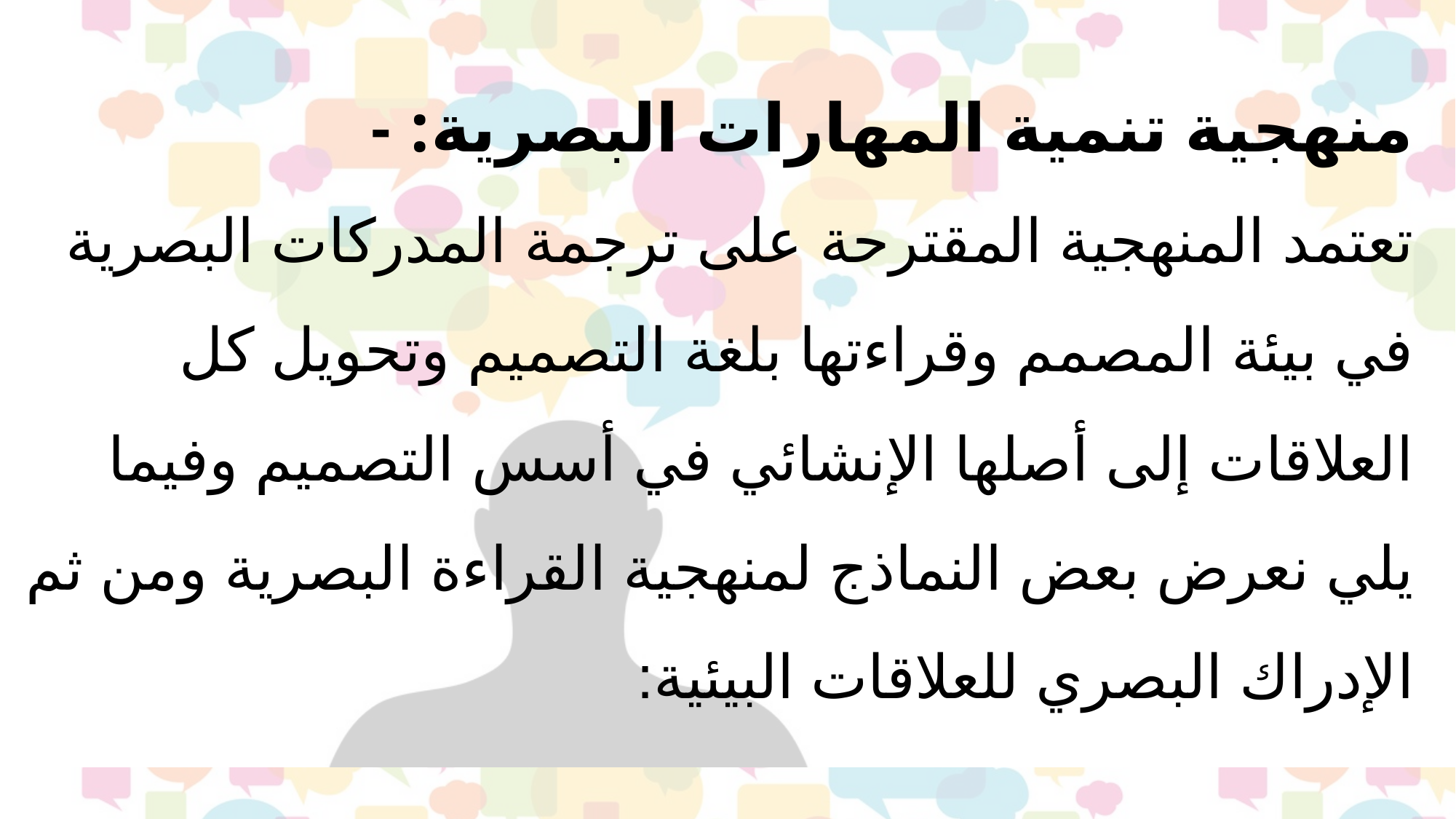

منهجية تنمية المهارات البصرية: -
تعتمد المنهجية المقترحة على ترجمة المدركات البصرية في بيئة المصمم وقراءتها بلغة التصميم وتحويل كل العلاقات إلى أصلها الإنشائي في أسس التصميم وفيما يلي نعرض بعض النماذج لمنهجية القراءة البصرية ومن ثم الإدراك البصري للعلاقات البيئية: